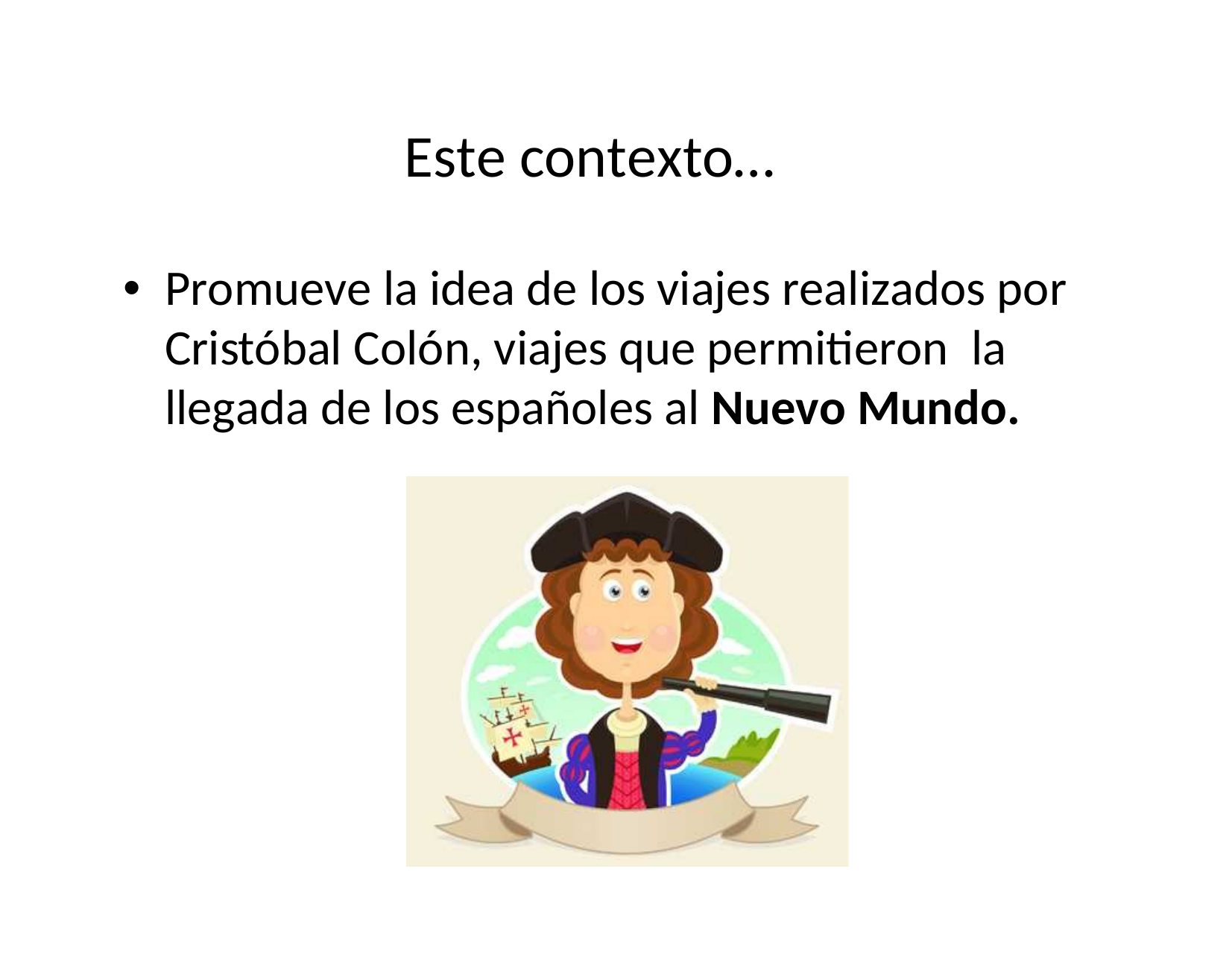

Este contexto…
Promueve la idea de los viajes realizados por Cristóbal Colón, viajes que permitieron  la llegada de los españoles al Nuevo Mundo.
•